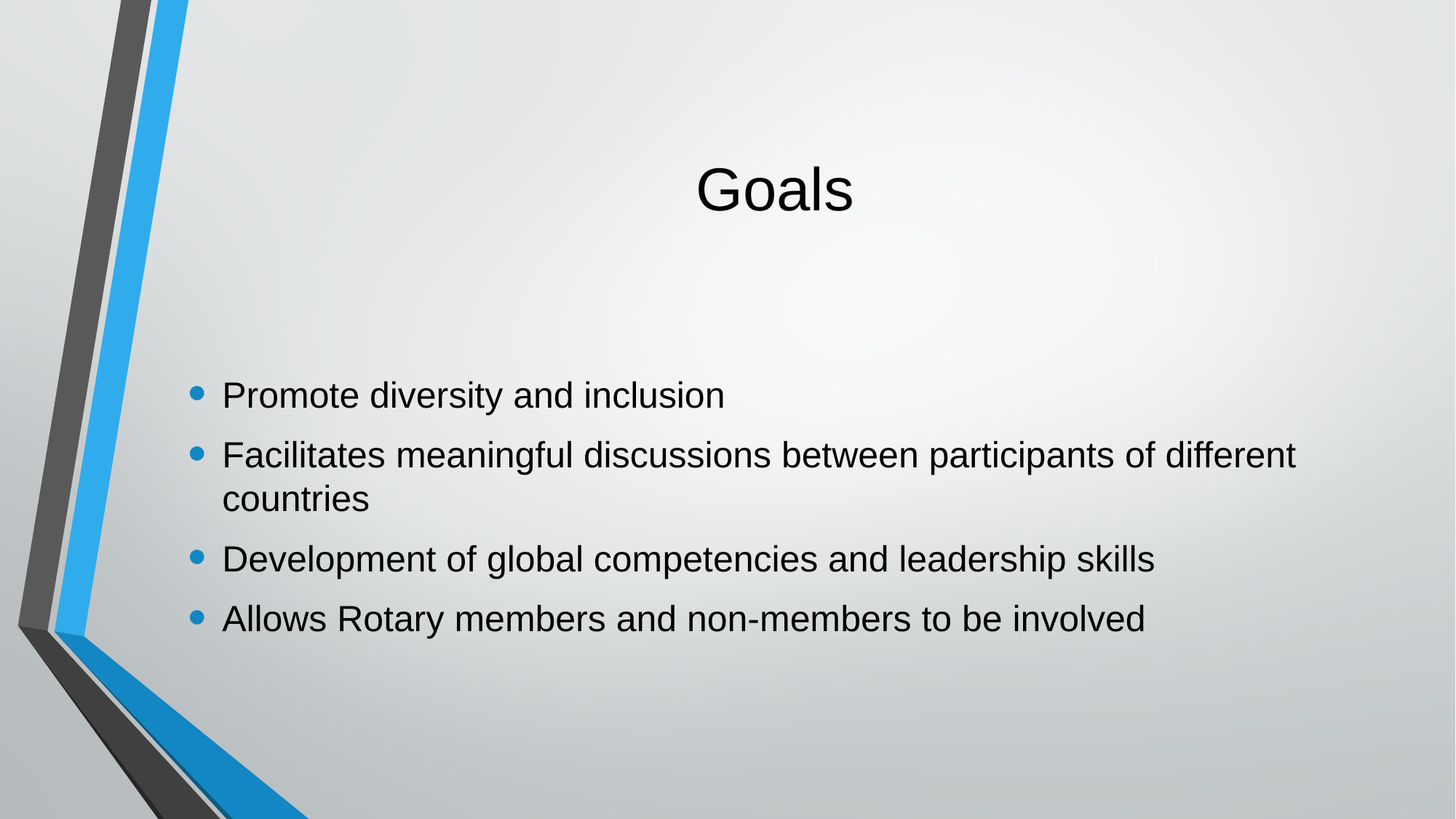

# Goals
Promote diversity and inclusion
Facilitates meaningful discussions between participants of different countries
Development of global competencies and leadership skills
Allows Rotary members and non-members to be involved